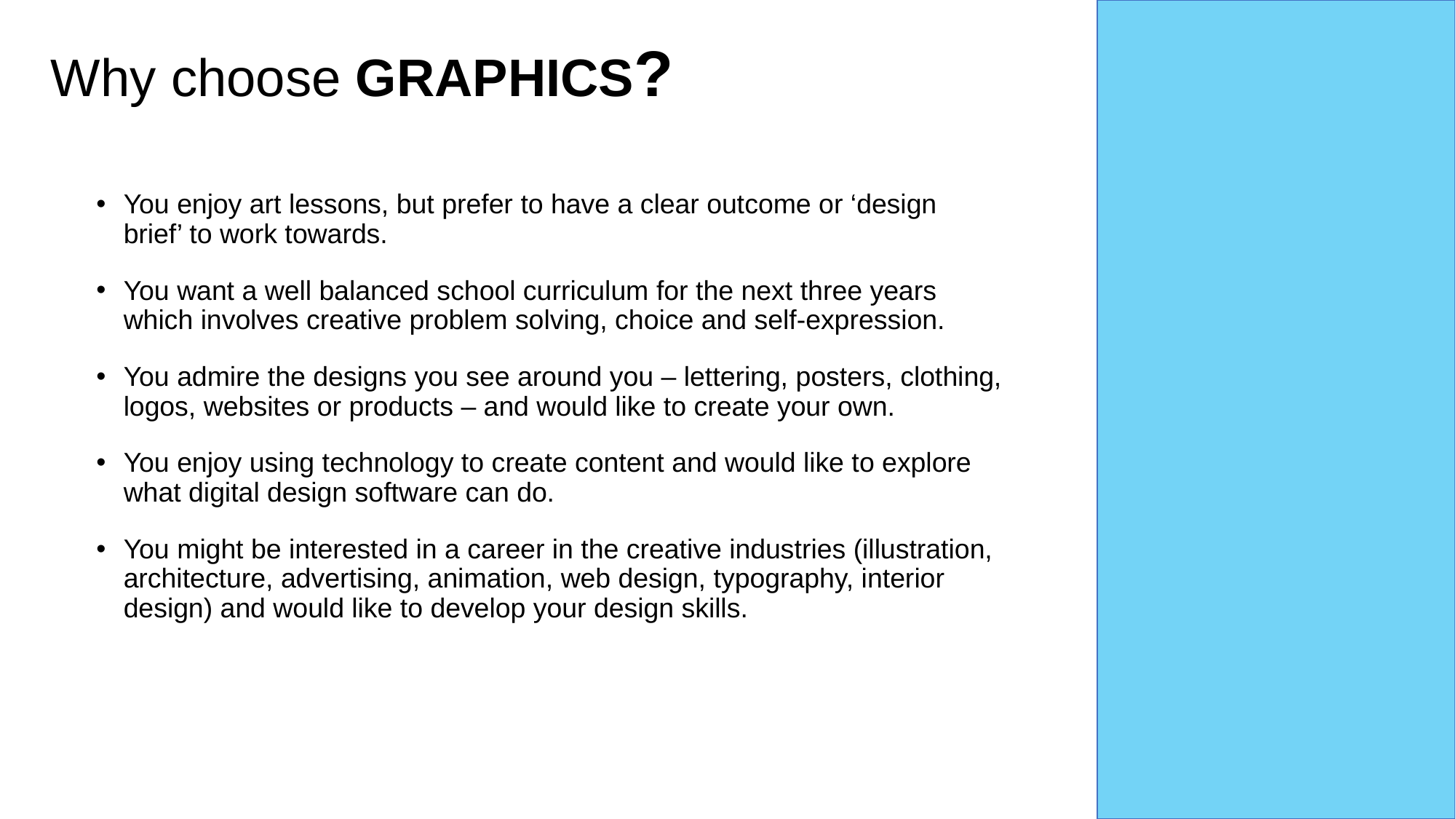

# Why choose GRAPHICS?
You enjoy art lessons, but prefer to have a clear outcome or ‘design brief’ to work towards.
You want a well balanced school curriculum for the next three years which involves creative problem solving, choice and self-expression.
You admire the designs you see around you – lettering, posters, clothing, logos, websites or products – and would like to create your own.
You enjoy using technology to create content and would like to explore what digital design software can do.
You might be interested in a career in the creative industries (illustration, architecture, advertising, animation, web design, typography, interior design) and would like to develop your design skills.